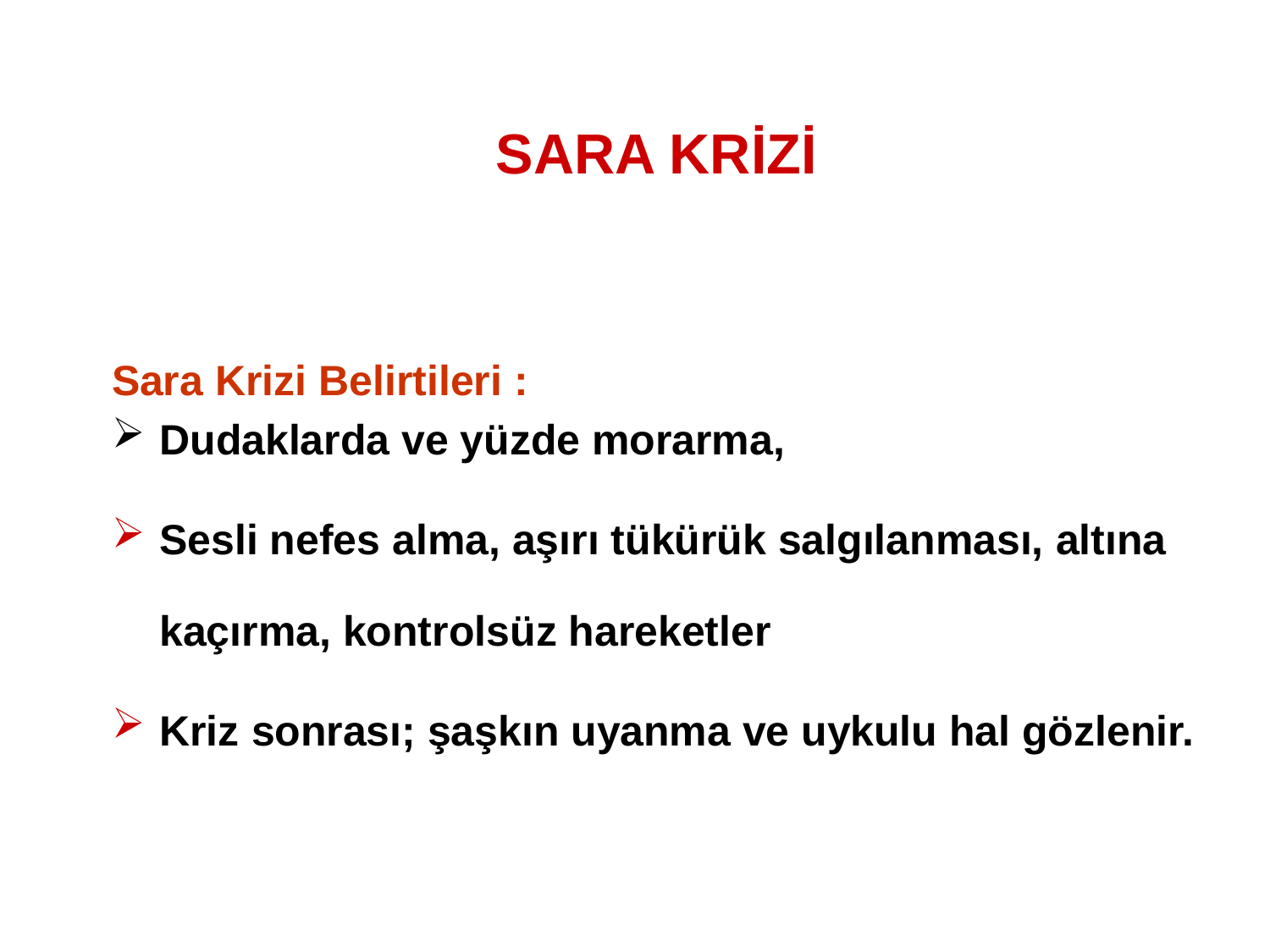

# SARA KRİZİ

Sara Krizi Belirtileri :
Dudaklarda ve yüzde morarma,
Sesli nefes alma, aşırı tükürük salgılanması, altına kaçırma, kontrolsüz hareketler
Kriz sonrası; şaşkın uyanma ve uykulu hal gözlenir.